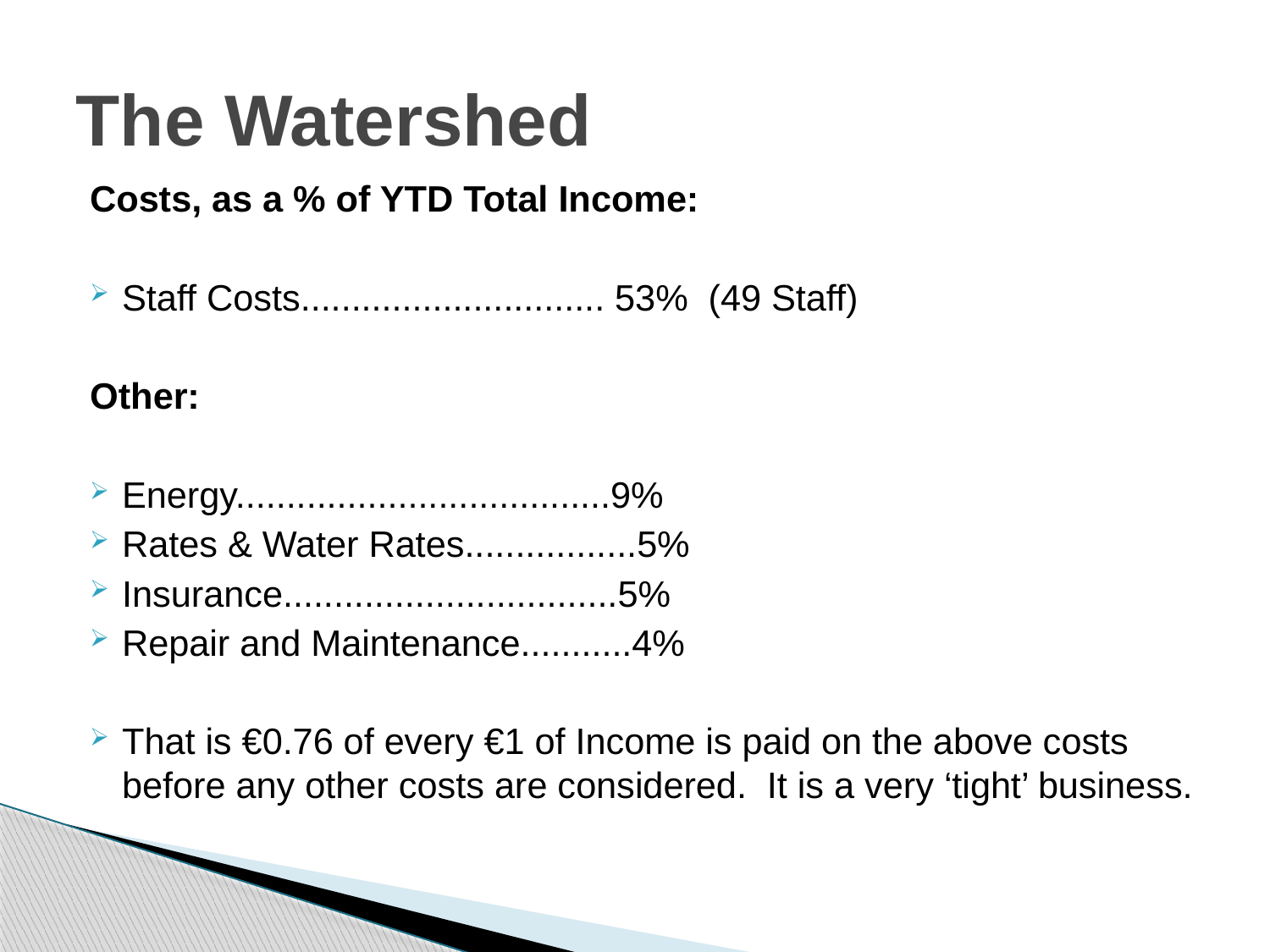

# The Watershed
Costs, as a % of YTD Total Income:

Staff Costs.............................. 53%  (49 Staff)

Other:

Energy.....................................9%
Rates & Water Rates.................5%
Insurance.................................5%
Repair and Maintenance...........4%

That is €0.76 of every €1 of Income is paid on the above costs before any other costs are considered.  It is a very ‘tight’ business.